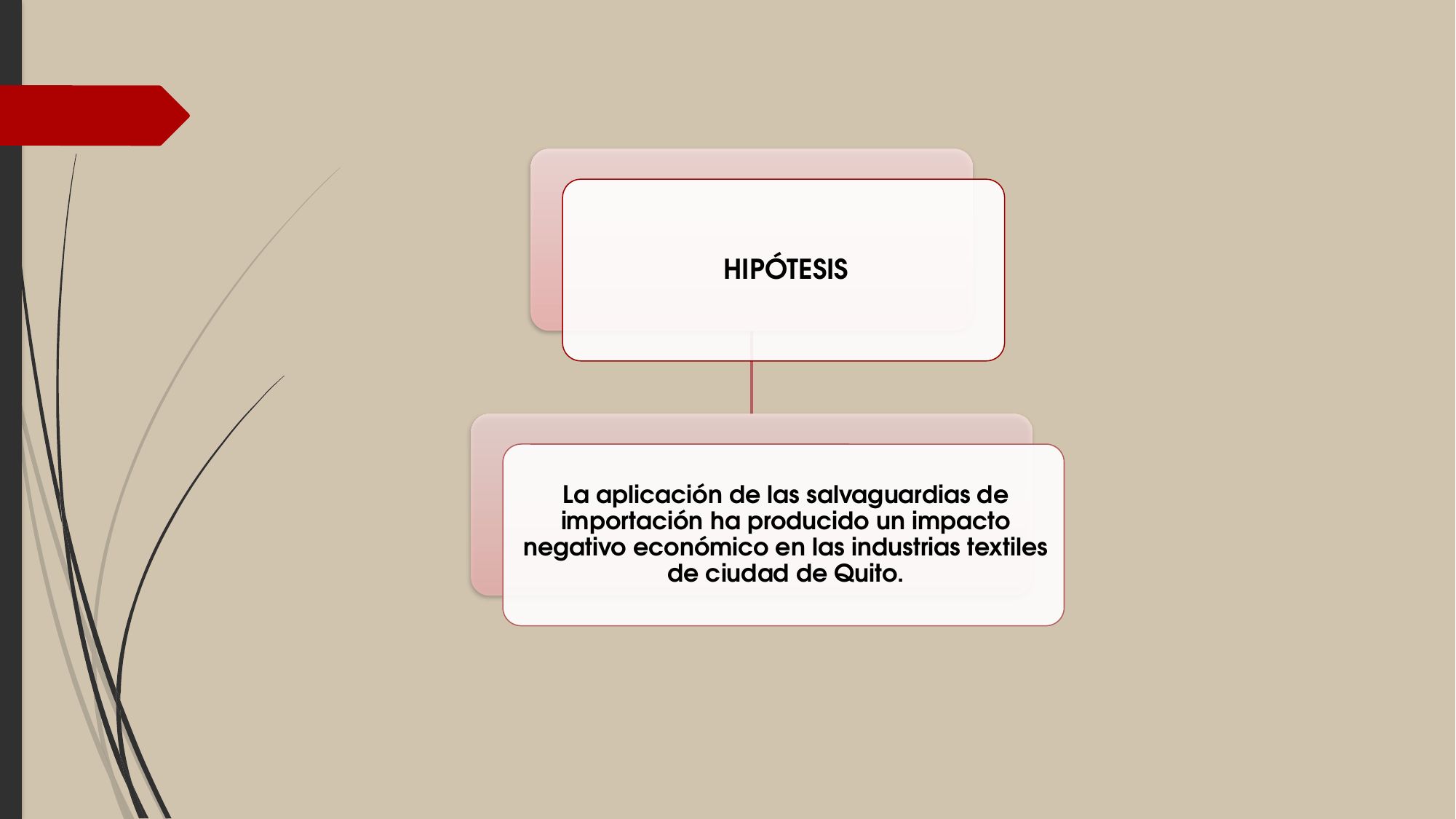

HIPÓTESIS
La aplicación de las salvaguardias de importación ha producido un impacto negativo económico en las industrias textiles de ciudad de Quito.